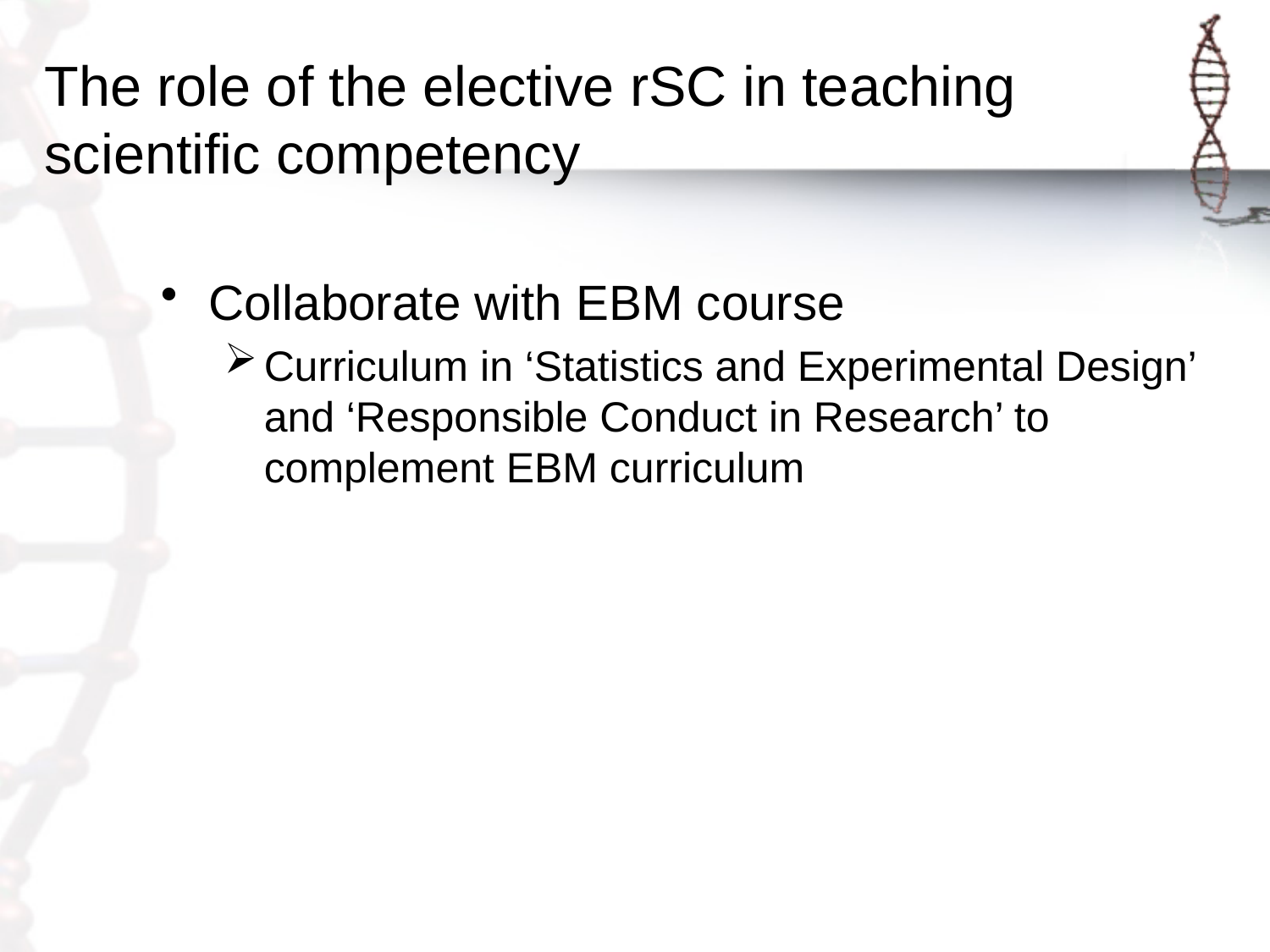

# The role of the elective rSC in teaching scientific competency
Collaborate with EBM course
Curriculum in ‘Statistics and Experimental Design’ and ‘Responsible Conduct in Research’ to complement EBM curriculum